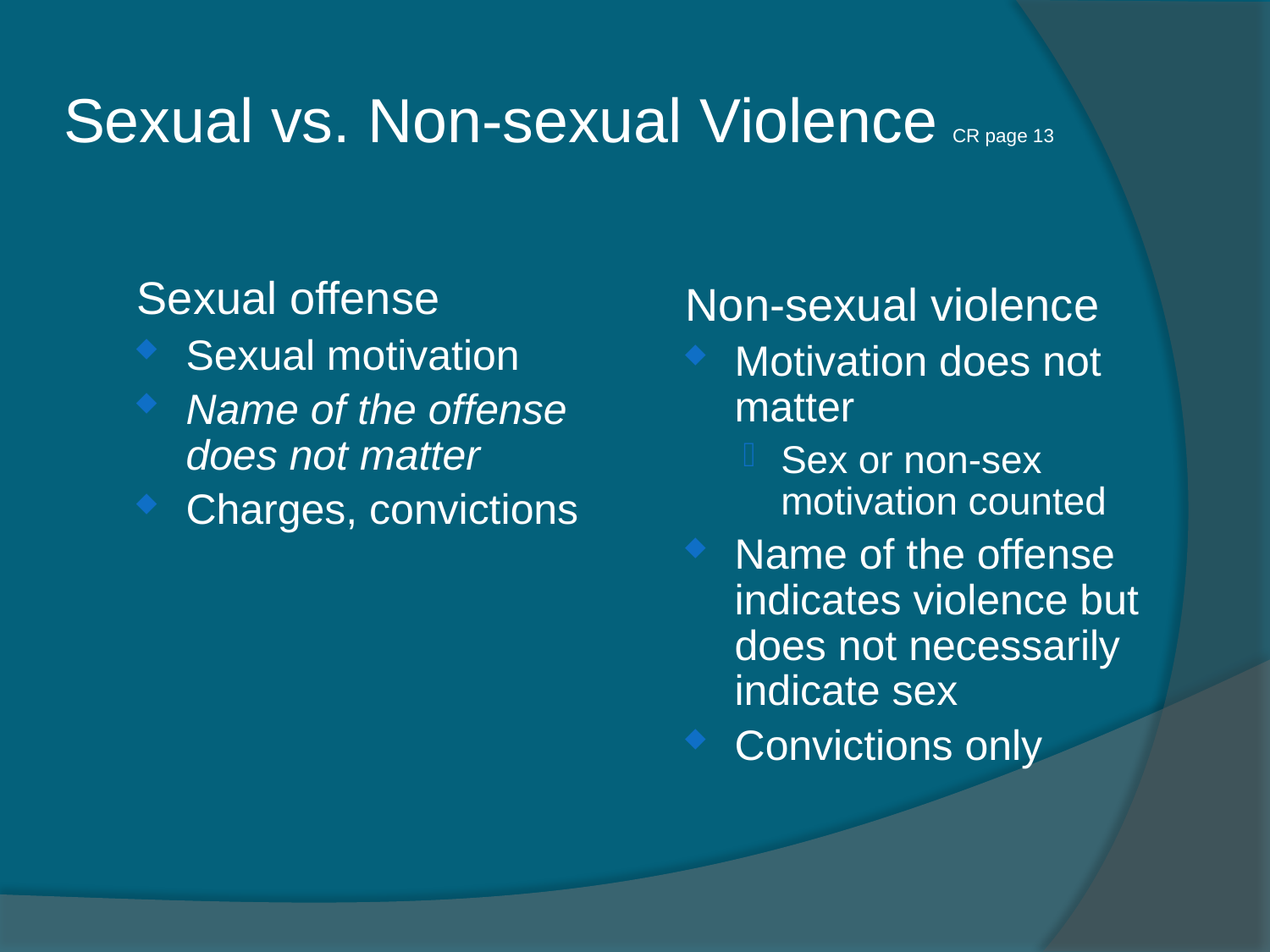

Sexual vs. Non-sexual Violence	CR page 13
Sexual offense
Sexual motivation
Name of the offense does not matter
Charges, convictions
Non-sexual violence
Motivation does not matter
Sex or non-sex motivation counted
Name of the offense indicates violence but does not necessarily indicate sex
Convictions only